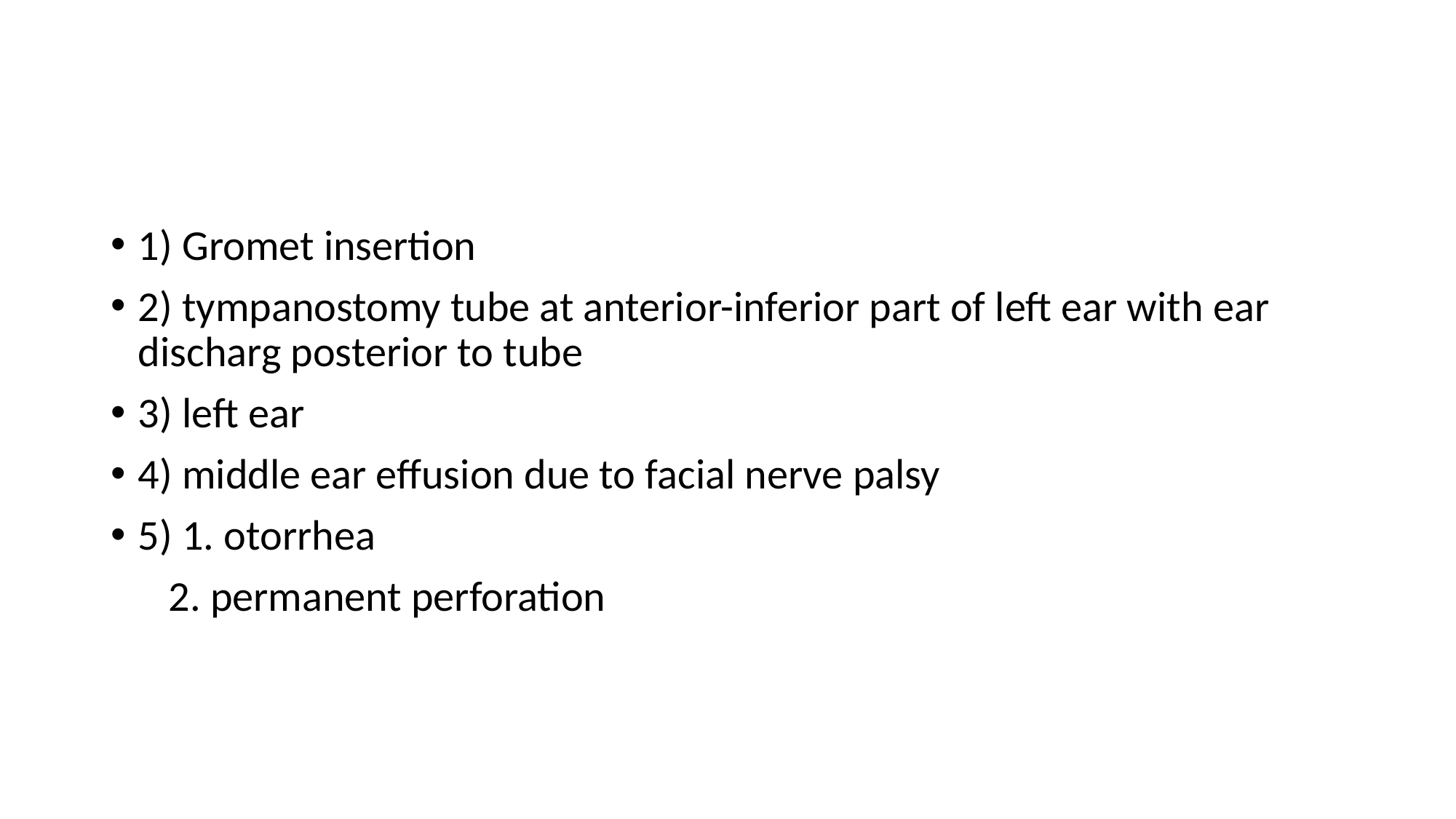

1) Gromet insertion
2) tympanostomy tube at anterior-inferior part of left ear with ear discharg posterior to tube
3) left ear
4) middle ear effusion due to facial nerve palsy
5) 1. otorrhea
      2. permanent perforation